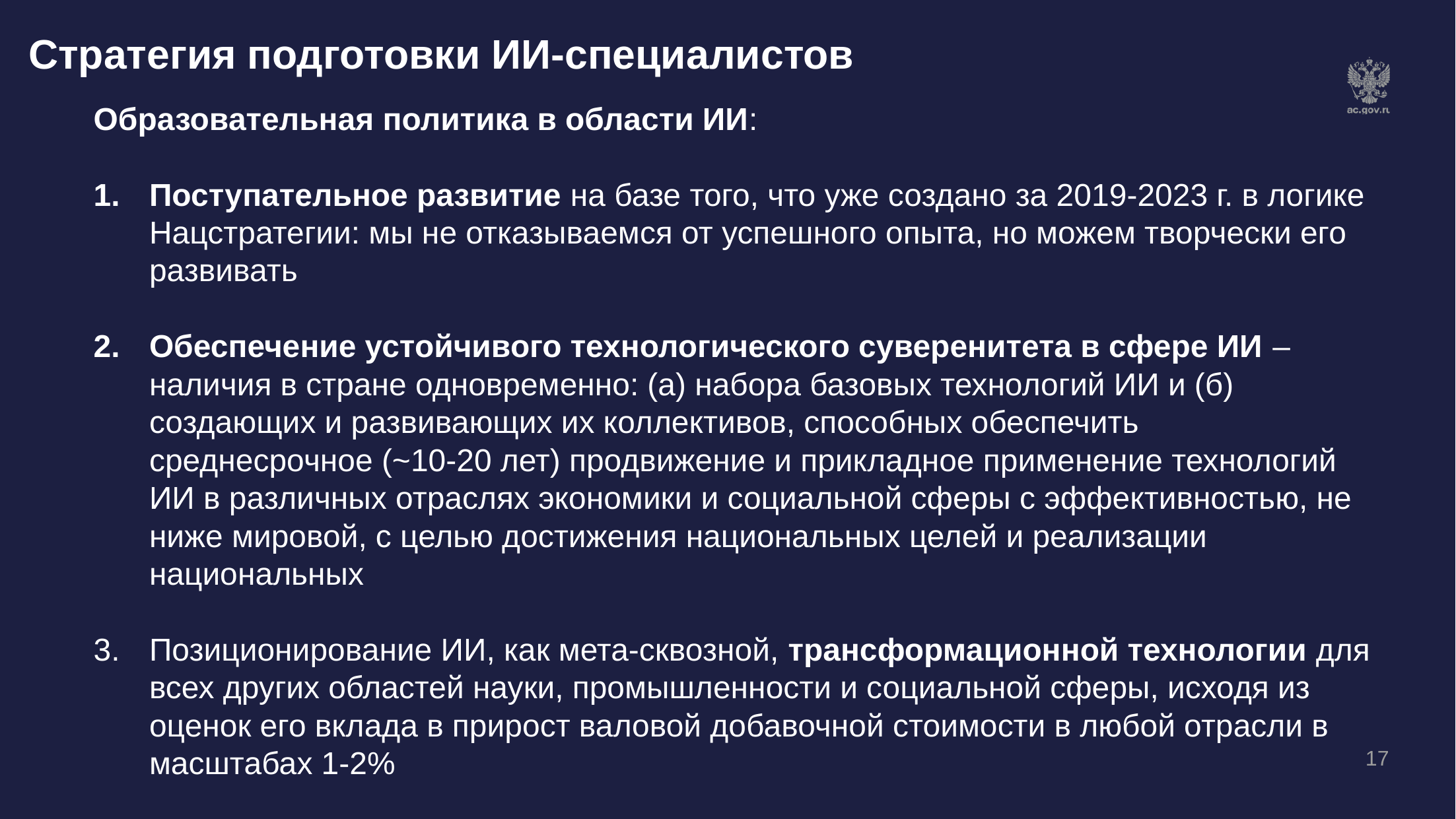

# Стратегия подготовки ИИ-специалистов
Образовательная политика в области ИИ:

Поступательное развитие на базе того, что уже создано за 2019-2023 г. в логике Нацстратегии: мы не отказываемся от успешного опыта, но можем творчески его развивать

Обеспечение устойчивого технологического суверенитета в сфере ИИ – наличия в стране одновременно: (а) набора базовых технологий ИИ и (б) создающих и развивающих их коллективов, способных обеспечить среднесрочное (~10-20 лет) продвижение и прикладное применение технологий ИИ в различных отраслях экономики и социальной сферы с эффективностью, не ниже мировой, с целью достижения национальных целей и реализации национальных

Позиционирование ИИ, как мета-сквозной, трансформационной технологии для всех других областей науки, промышленности и социальной сферы, исходя из оценок его вклада в прирост валовой добавочной стоимости в любой отрасли в масштабах 1-2%